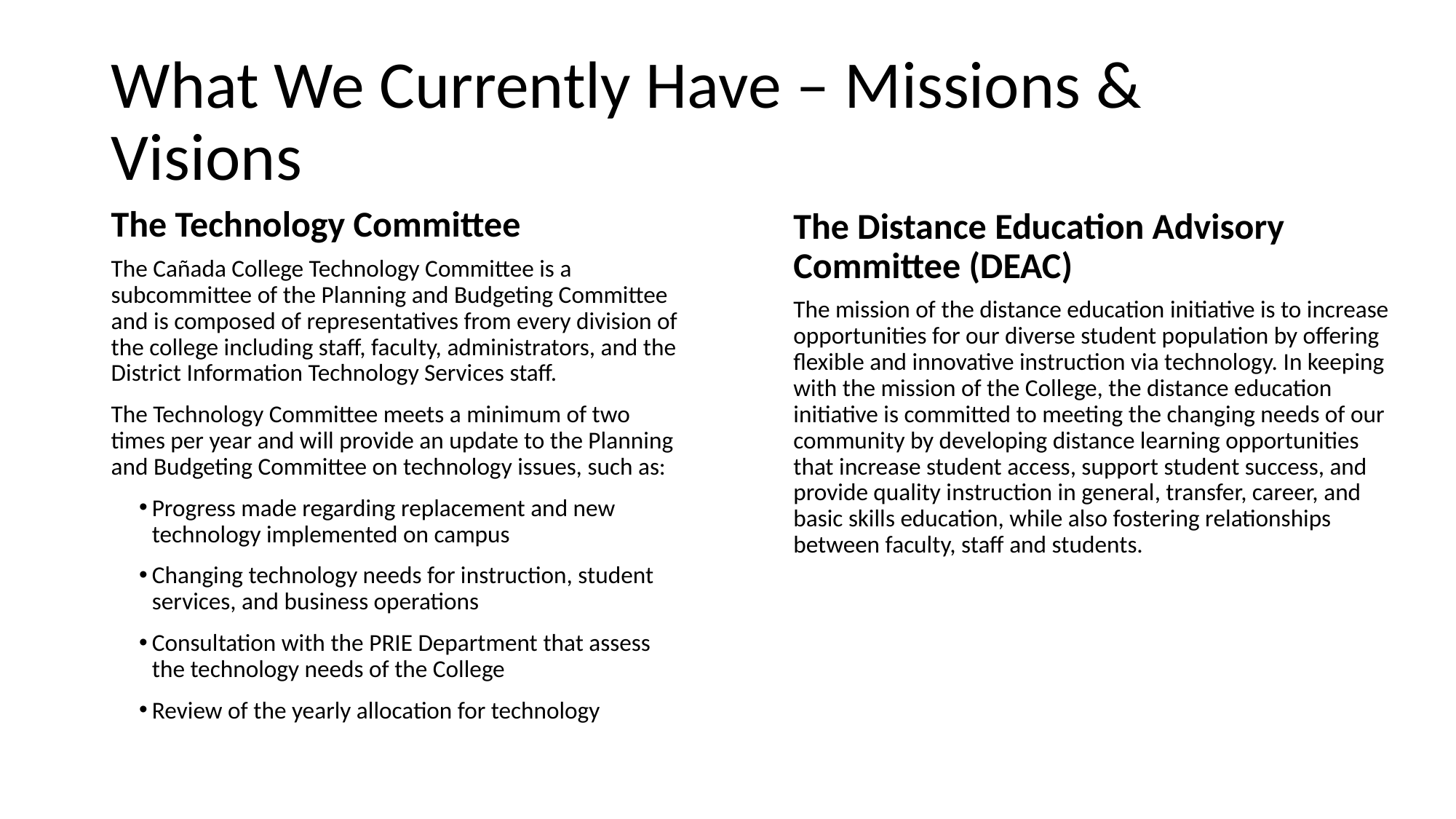

# What We Currently Have – Missions & Visions
The Technology Committee
The Distance Education Advisory Committee (DEAC)
The Cañada College Technology Committee is a subcommittee of the Planning and Budgeting Committee and is composed of representatives from every division of the college including staff, faculty, administrators, and the District Information Technology Services staff.
The Technology Committee meets a minimum of two times per year and will provide an update to the Planning and Budgeting Committee on technology issues, such as:
Progress made regarding replacement and new technology implemented on campus
Changing technology needs for instruction, student services, and business operations
Consultation with the PRIE Department that assess the technology needs of the College
Review of the yearly allocation for technology
The mission of the distance education initiative is to increase opportunities for our diverse student population by offering flexible and innovative instruction via technology. In keeping with the mission of the College, the distance education initiative is committed to meeting the changing needs of our community by developing distance learning opportunities that increase student access, support student success, and provide quality instruction in general, transfer, career, and basic skills education, while also fostering relationships between faculty, staff and students.